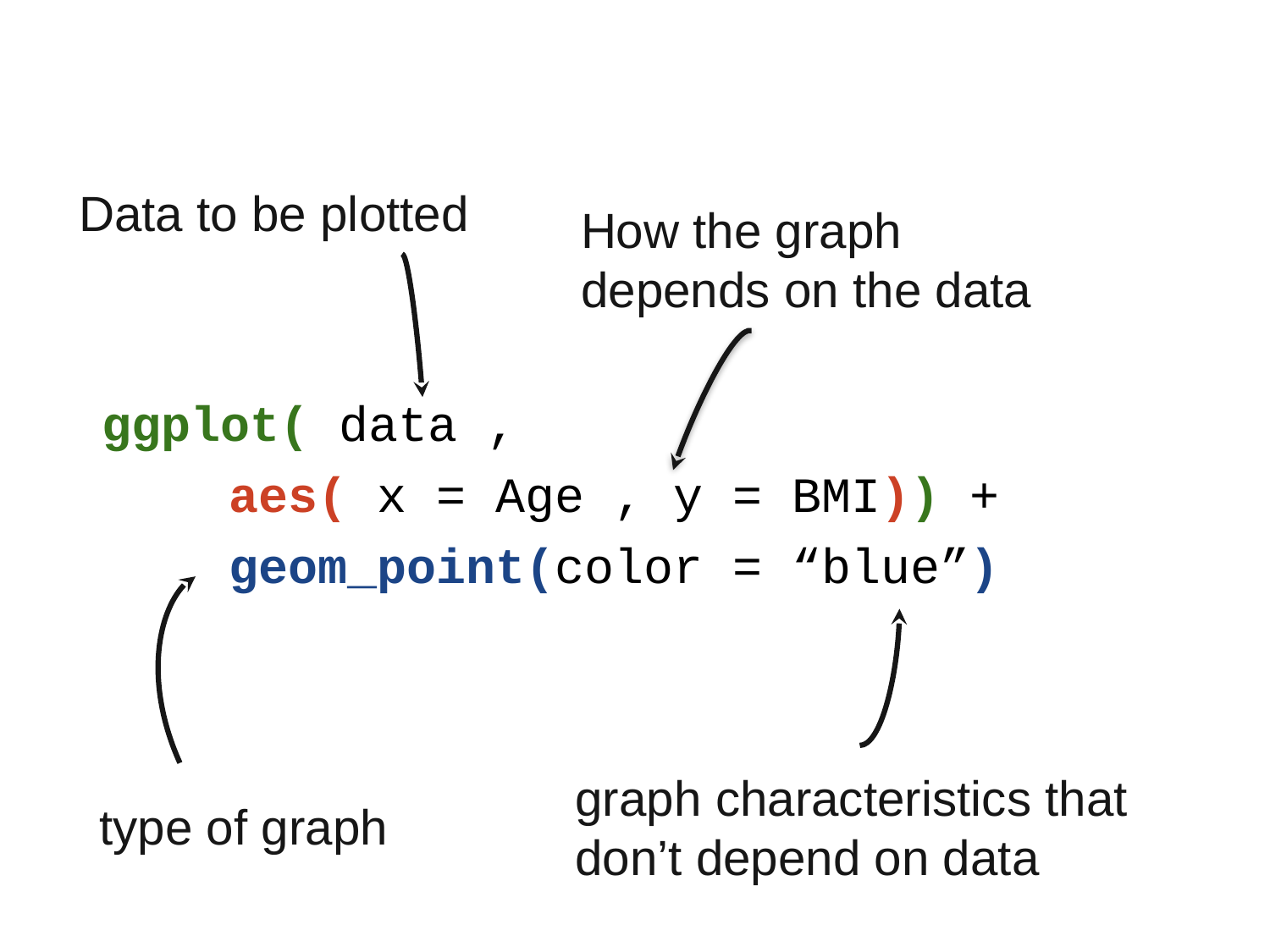

Data to be plotted
How the graph depends on the data

ggplot( data ,
	aes( x = Age , y = BMI)) +
	geom_point(color = “blue”)

graph characteristics that don’t depend on data
type of graph